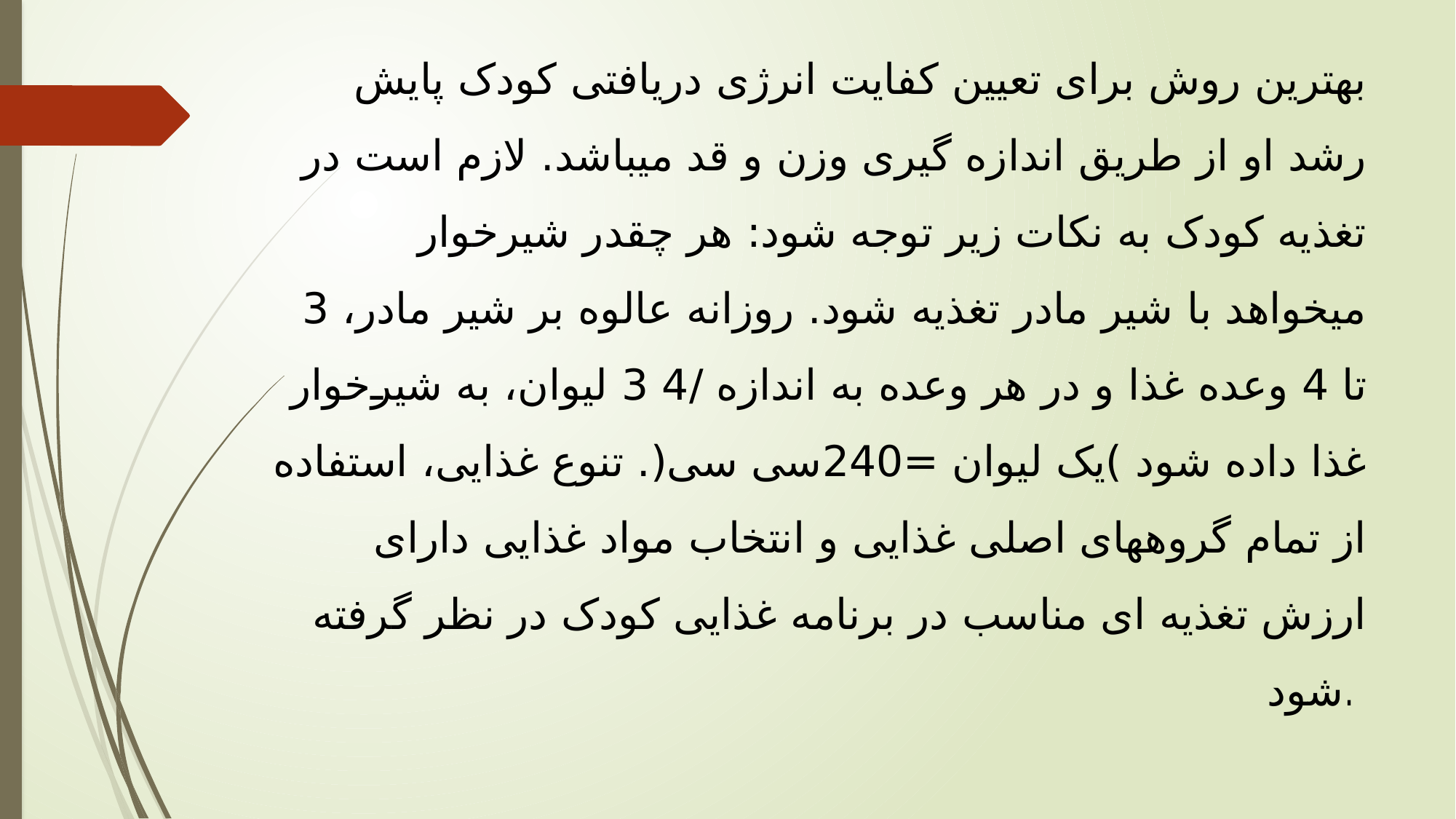

بهترین روش برای تعیین کفایت انرژی دریافتی کودک پایش رشد او از طریق اندازه گیری وزن و قد میباشد. لازم است در تغذیه کودک به نکات زیر توجه شود: هر چقدر شیرخوار میخواهد با شیر مادر تغذیه شود. روزانه عالوه بر شیر مادر، 3 تا 4 وعده غذا و در هر وعده به اندازه /4 3 لیوان، به شیرخوار غذا داده شود )یک لیوان =240سی سی(. تنوع غذایی، استفاده از تمام گروههای اصلی غذایی و انتخاب مواد غذایی دارای ارزش تغذیه ای مناسب در برنامه غذایی کودک در نظر گرفته شود.